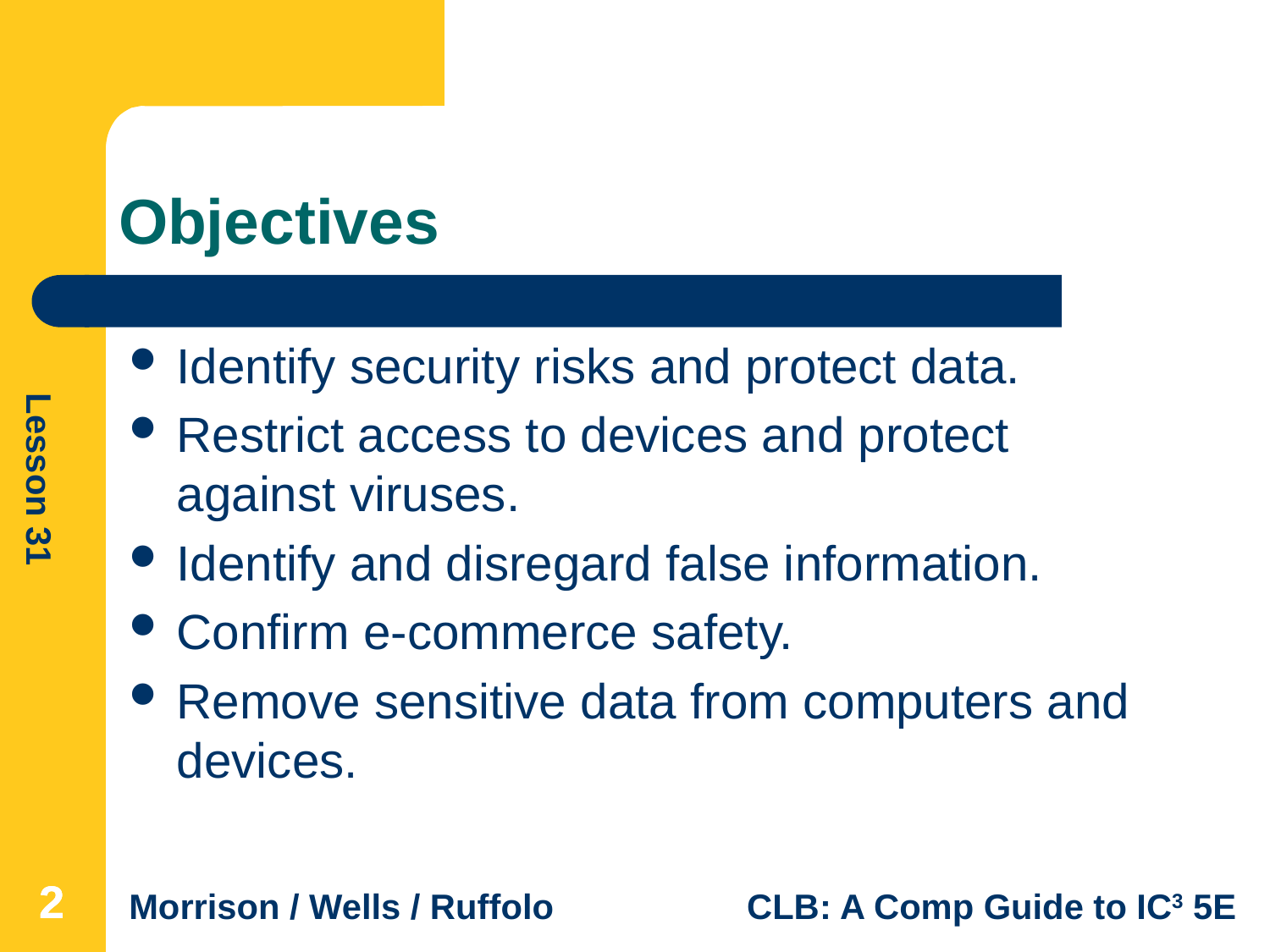

# Objectives
Identify security risks and protect data.
Restrict access to devices and protect against viruses.
Identify and disregard false information.
Confirm e-commerce safety.
Remove sensitive data from computers and devices.
2
2
2